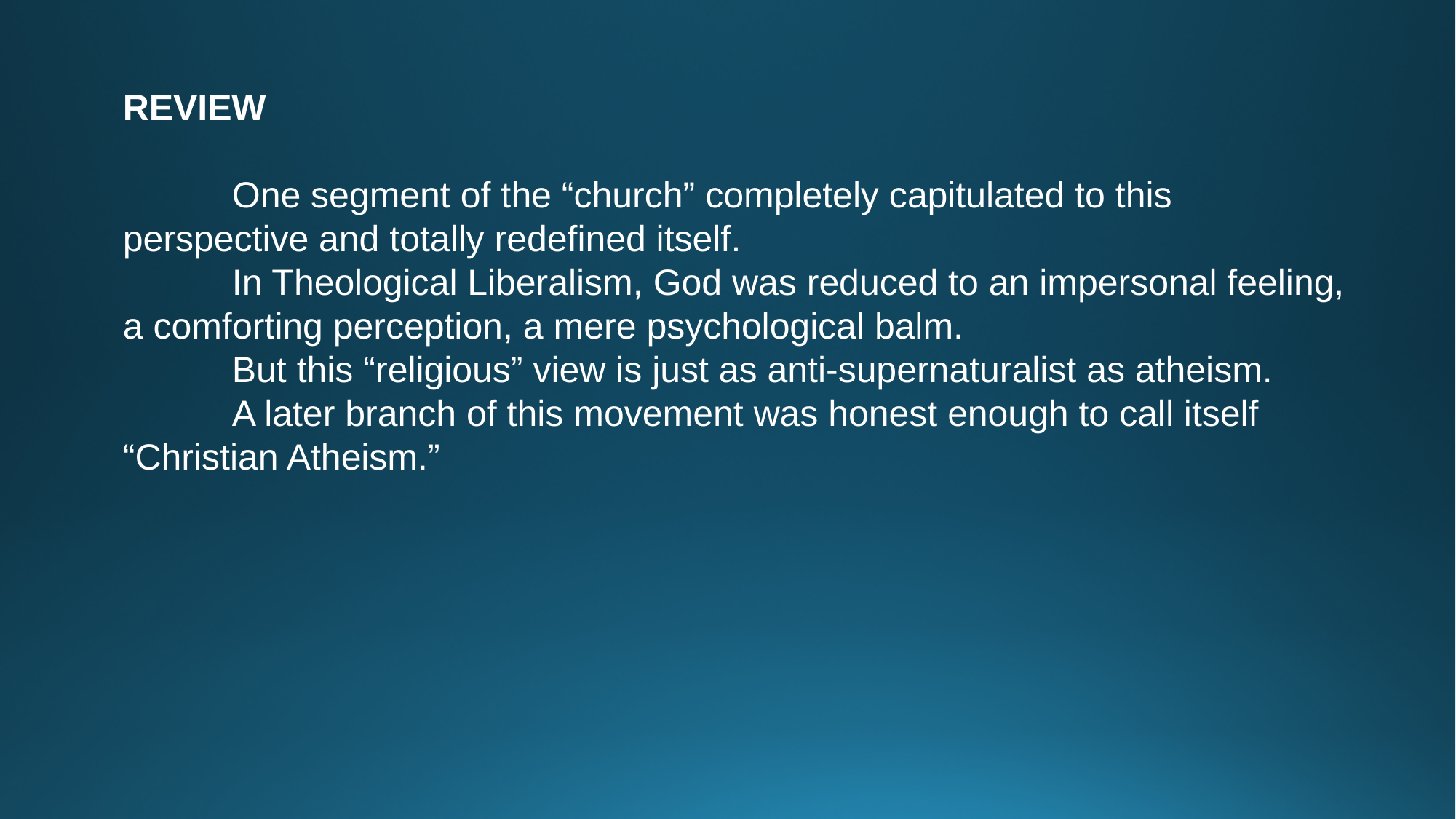

REVIEW

	One segment of the “church” completely capitulated to this perspective and totally redefined itself.
	In Theological Liberalism, God was reduced to an impersonal feeling, a comforting perception, a mere psychological balm.
	But this “religious” view is just as anti-supernaturalist as atheism.
	A later branch of this movement was honest enough to call itself “Christian Atheism.”